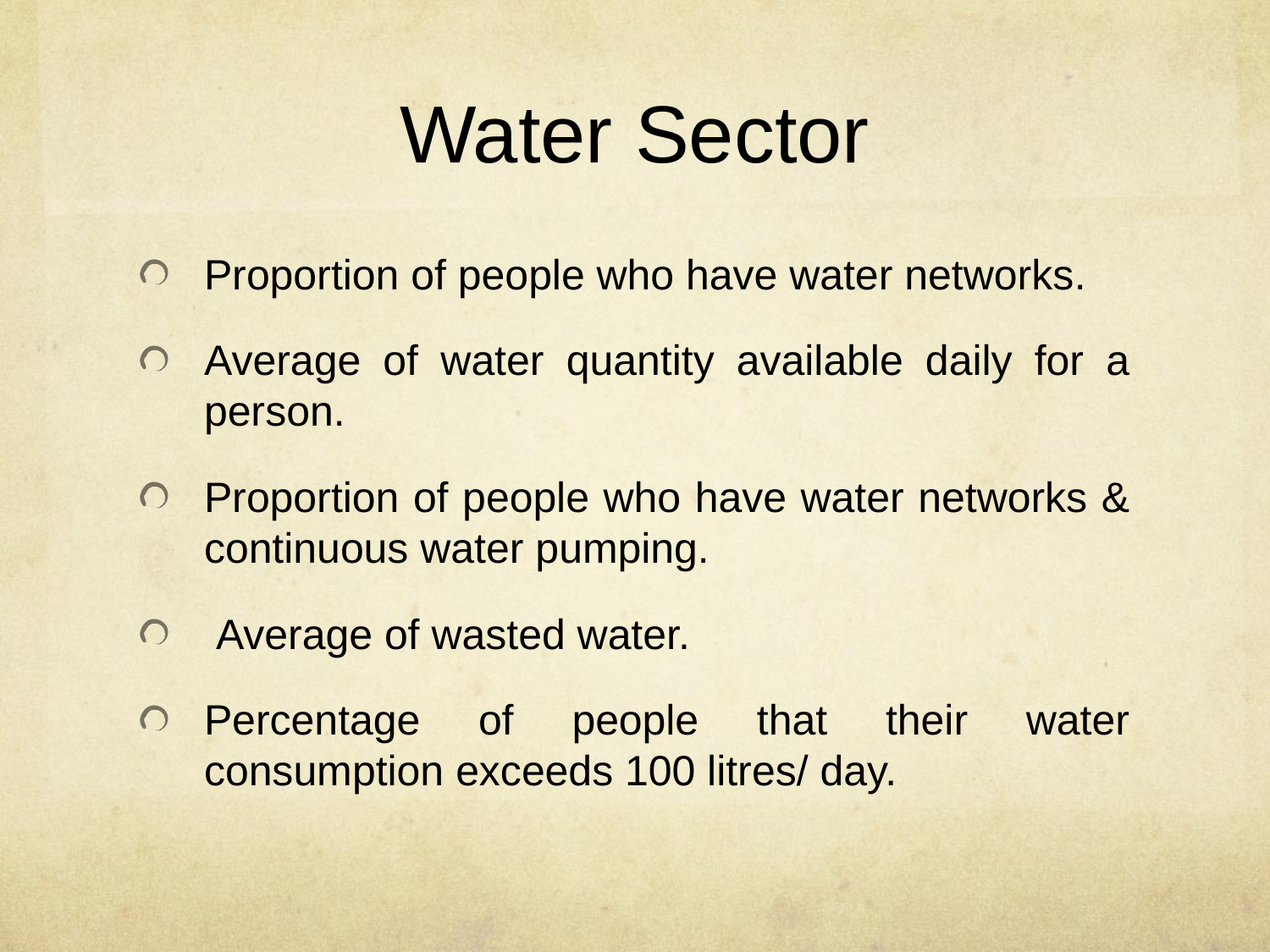

# Water Sector
Proportion of people who have water networks.
Average of water quantity available daily for a person.
Proportion of people who have water networks & continuous water pumping.
 Average of wasted water.
Percentage of people that their water consumption exceeds 100 litres/ day.